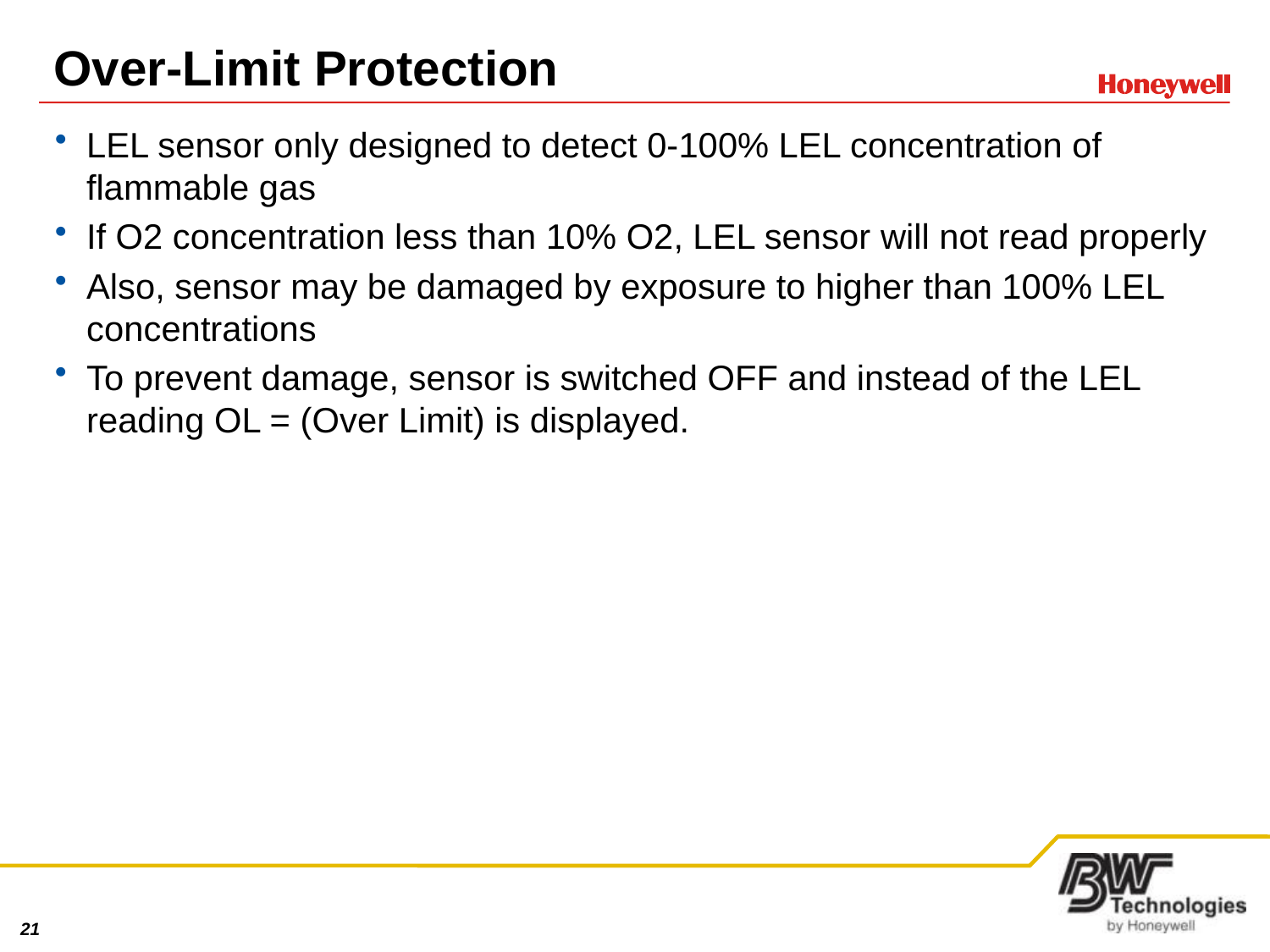

# Over-Limit Protection
LEL sensor only designed to detect 0-100% LEL concentration of flammable gas
If O2 concentration less than 10% O2, LEL sensor will not read properly
Also, sensor may be damaged by exposure to higher than 100% LEL concentrations
To prevent damage, sensor is switched OFF and instead of the LEL reading OL = (Over Limit) is displayed.